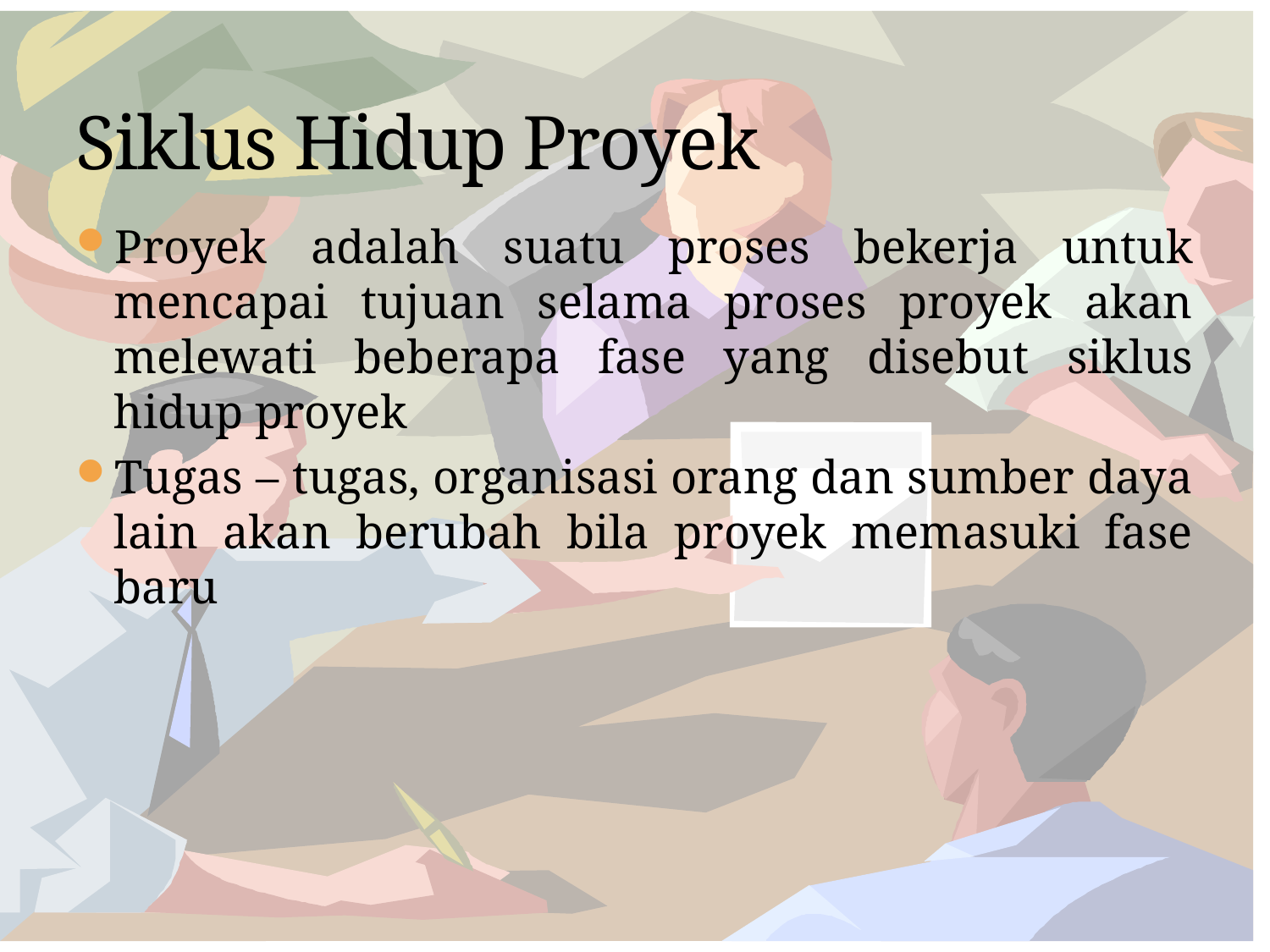

# Siklus Hidup Proyek
Proyek adalah suatu proses bekerja untuk mencapai tujuan selama proses proyek akan melewati beberapa fase yang disebut siklus hidup proyek
Tugas – tugas, organisasi orang dan sumber daya lain akan berubah bila proyek memasuki fase baru